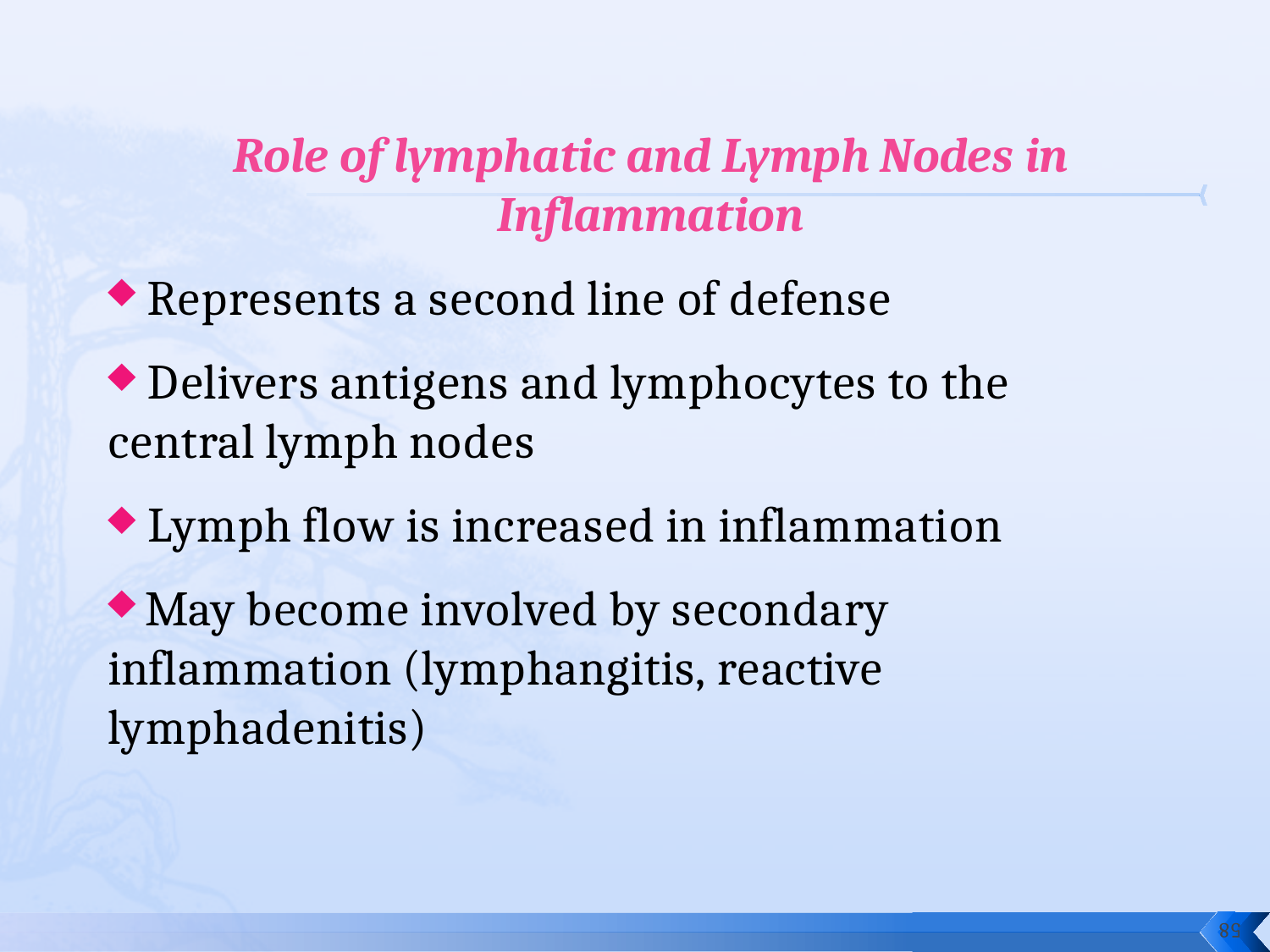

Role of lymphatic and Lymph Nodes in Inflammation
 Represents a second line of defense
 Delivers antigens and lymphocytes to the    	central lymph nodes
 Lymph flow is increased in inflammation
 May become involved by secondary 	inflammation (lymphangitis, reactive 	lymphadenitis)
58